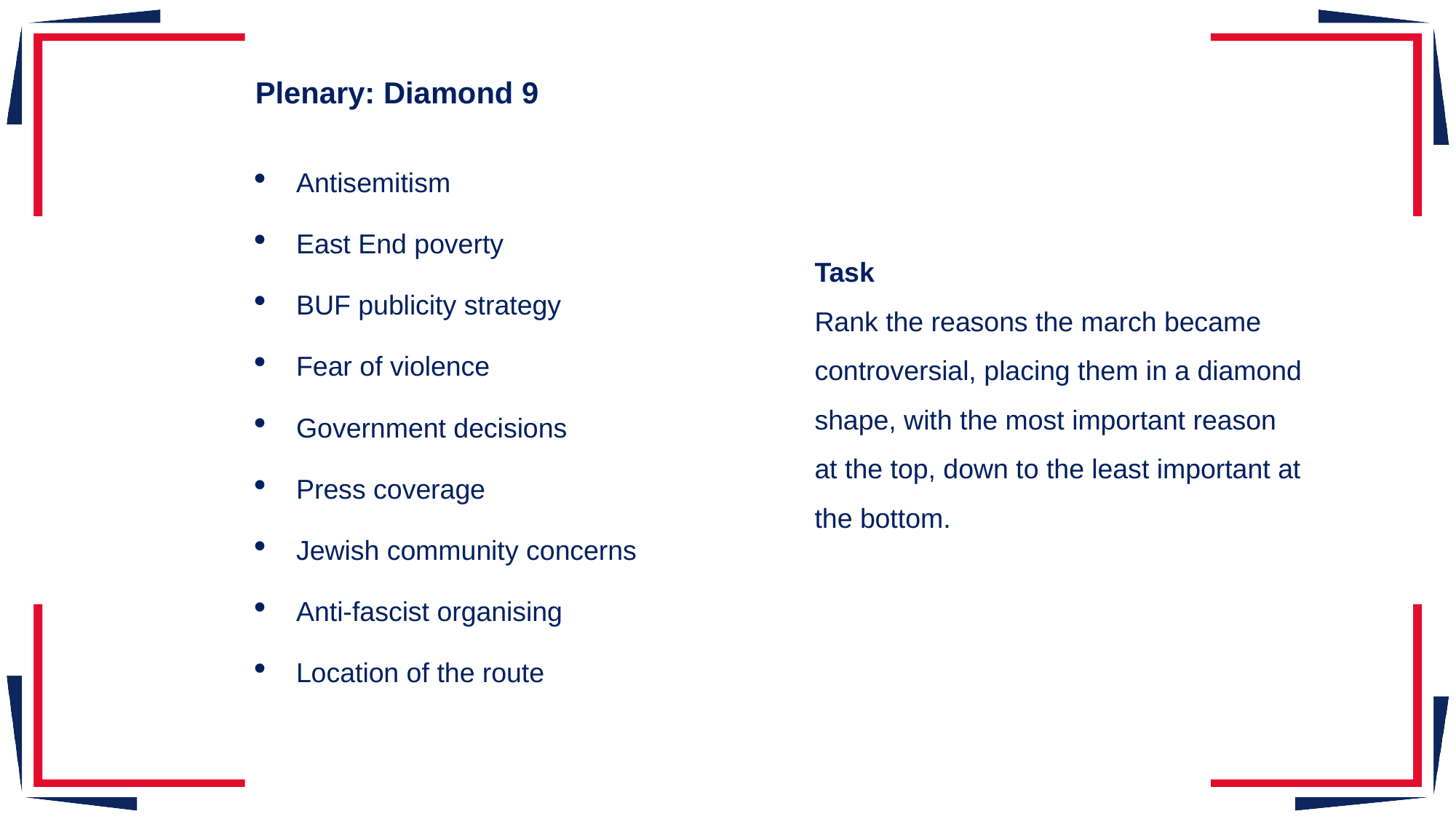

Plenary: Diamond 9

Antisemitism
East End poverty
BUF publicity strategy
Fear of violence
Government decisions
Press coverage
Jewish community concerns
Anti-fascist organising
Location of the route
Task
Rank the reasons the march became controversial, placing them in a diamond shape, with the most important reason at the top, down to the least important at the bottom.